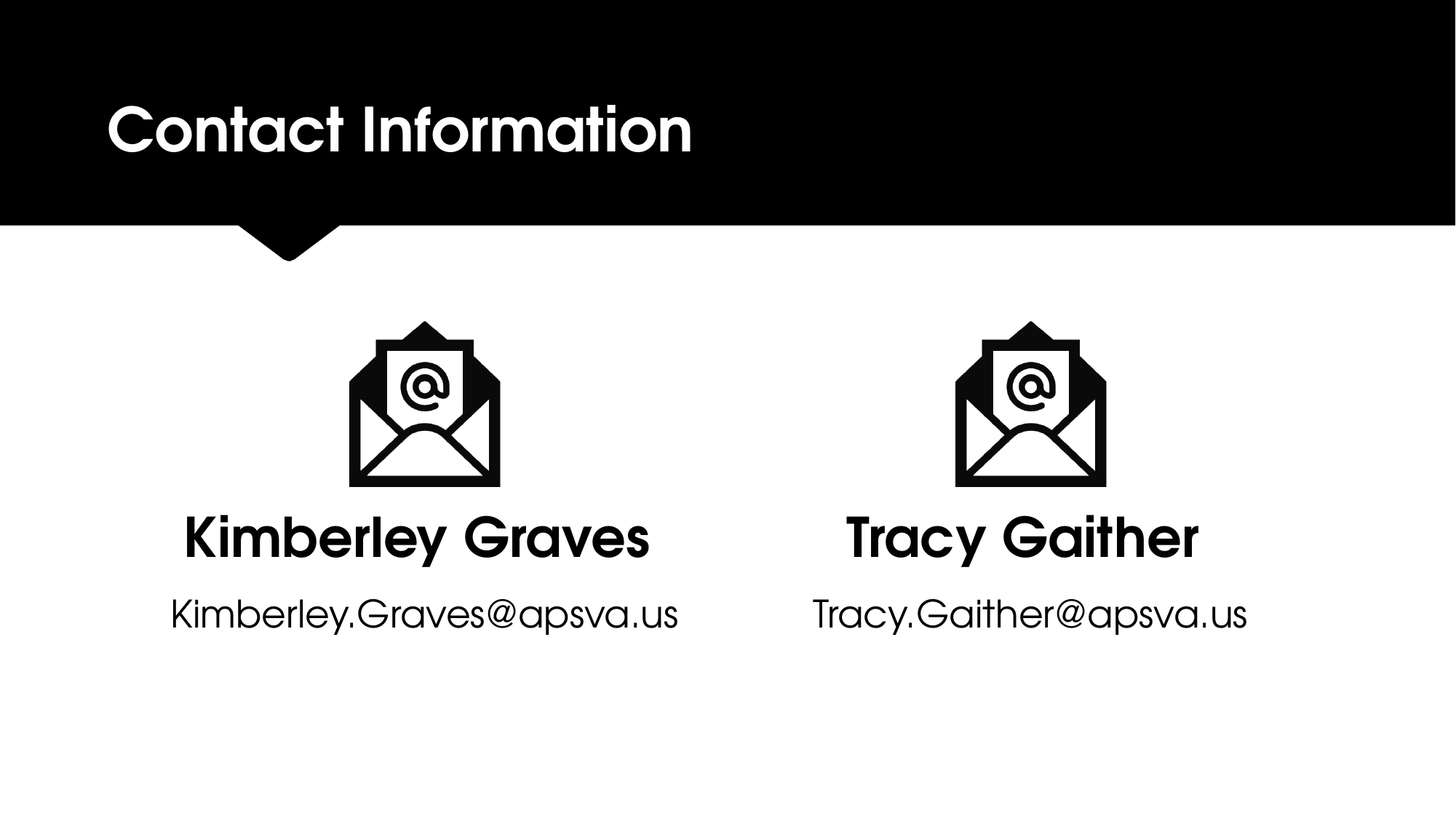

# Contact Information
Kimberley Graves
Kimberley.Graves@apsva.us
Tracy Gaither
Tracy.Gaither@apsva.us